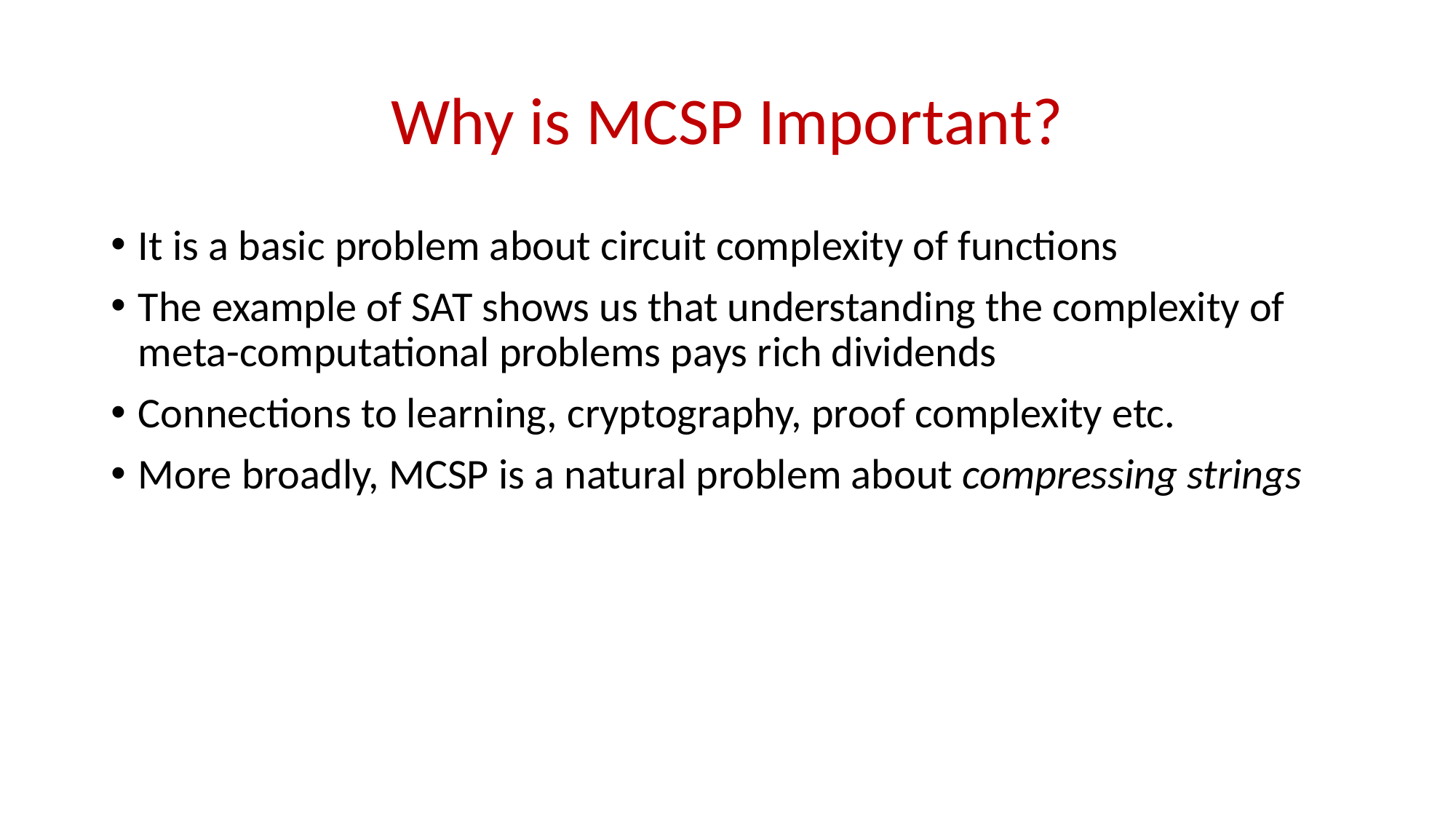

# Why is MCSP Important?
It is a basic problem about circuit complexity of functions
The example of SAT shows us that understanding the complexity of meta-computational problems pays rich dividends
Connections to learning, cryptography, proof complexity etc.
More broadly, MCSP is a natural problem about compressing strings